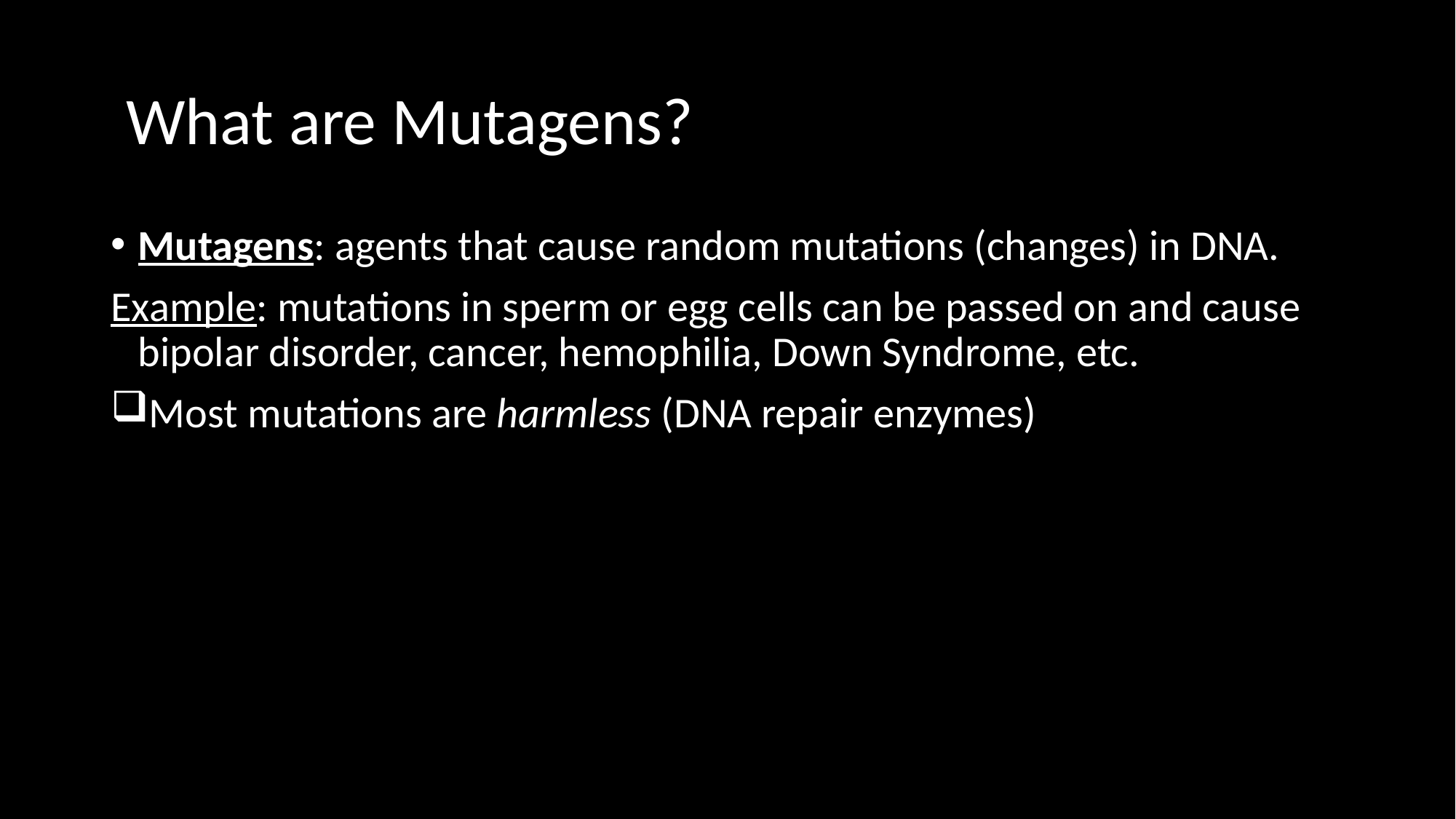

# What are Mutagens?
Mutagens: agents that cause random mutations (changes) in DNA.
Example: mutations in sperm or egg cells can be passed on and cause bipolar disorder, cancer, hemophilia, Down Syndrome, etc.
Most mutations are harmless (DNA repair enzymes)